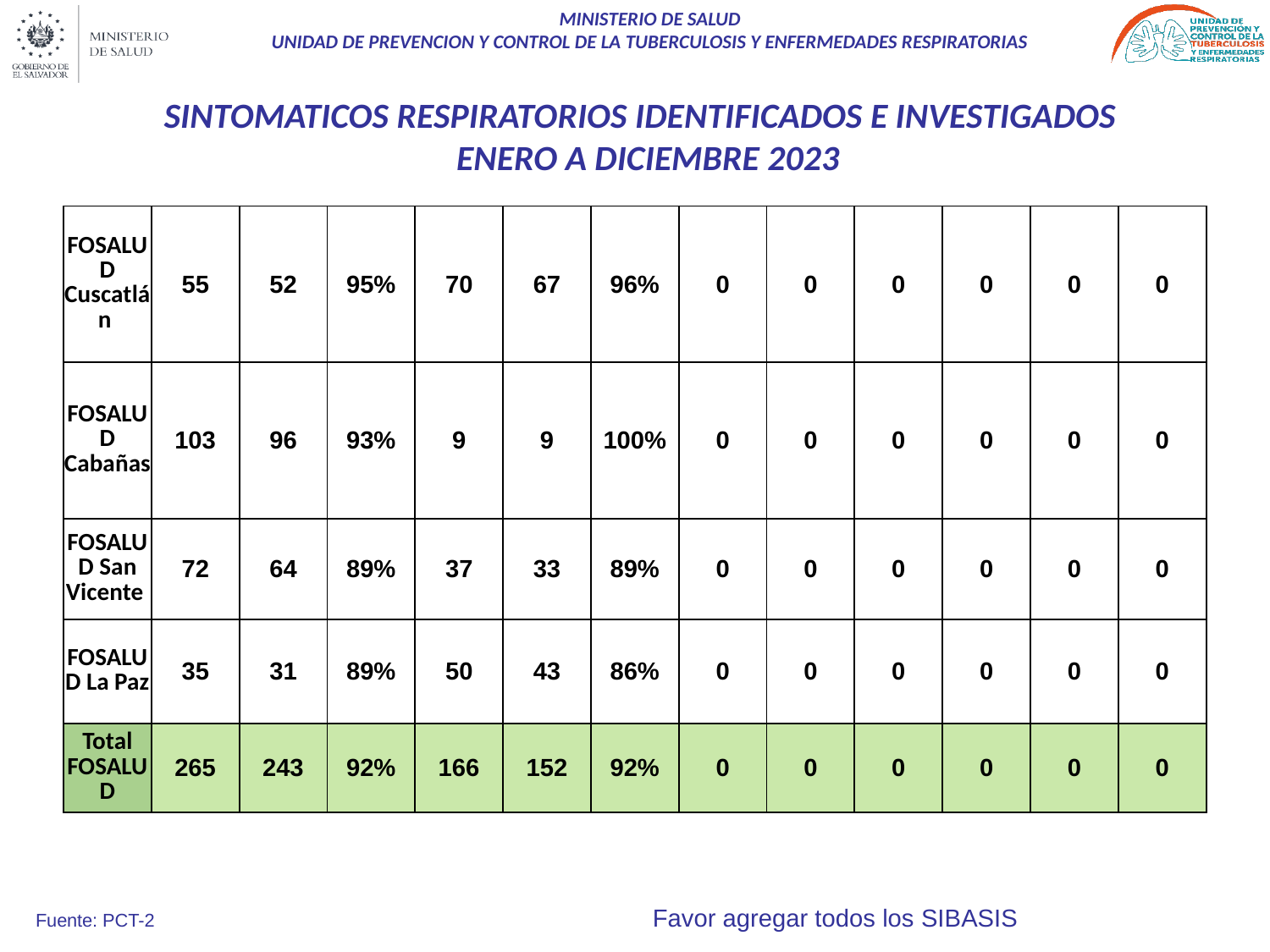

# SINTOMATICOS RESPIRATORIOS IDENTIFICADOS E INVESTIGADOS ENERO A DICIEMBRE 2023
| FOSALUD Cuscatlán | 55 | 52 | 95% | 70 | 67 | 96% | 0 | 0 | 0 | 0 | 0 | 0 |
| --- | --- | --- | --- | --- | --- | --- | --- | --- | --- | --- | --- | --- |
| FOSALUD Cabañas | 103 | 96 | 93% | 9 | 9 | 100% | 0 | 0 | 0 | 0 | 0 | 0 |
| FOSALUD San Vicente | 72 | 64 | 89% | 37 | 33 | 89% | 0 | 0 | 0 | 0 | 0 | 0 |
| FOSALUD La Paz | 35 | 31 | 89% | 50 | 43 | 86% | 0 | 0 | 0 | 0 | 0 | 0 |
| Total FOSALUD | 265 | 243 | 92% | 166 | 152 | 92% | 0 | 0 | 0 | 0 | 0 | 0 |
Fuente: PCT-2                                                                                                  Favor agregar todos los SIBASIS